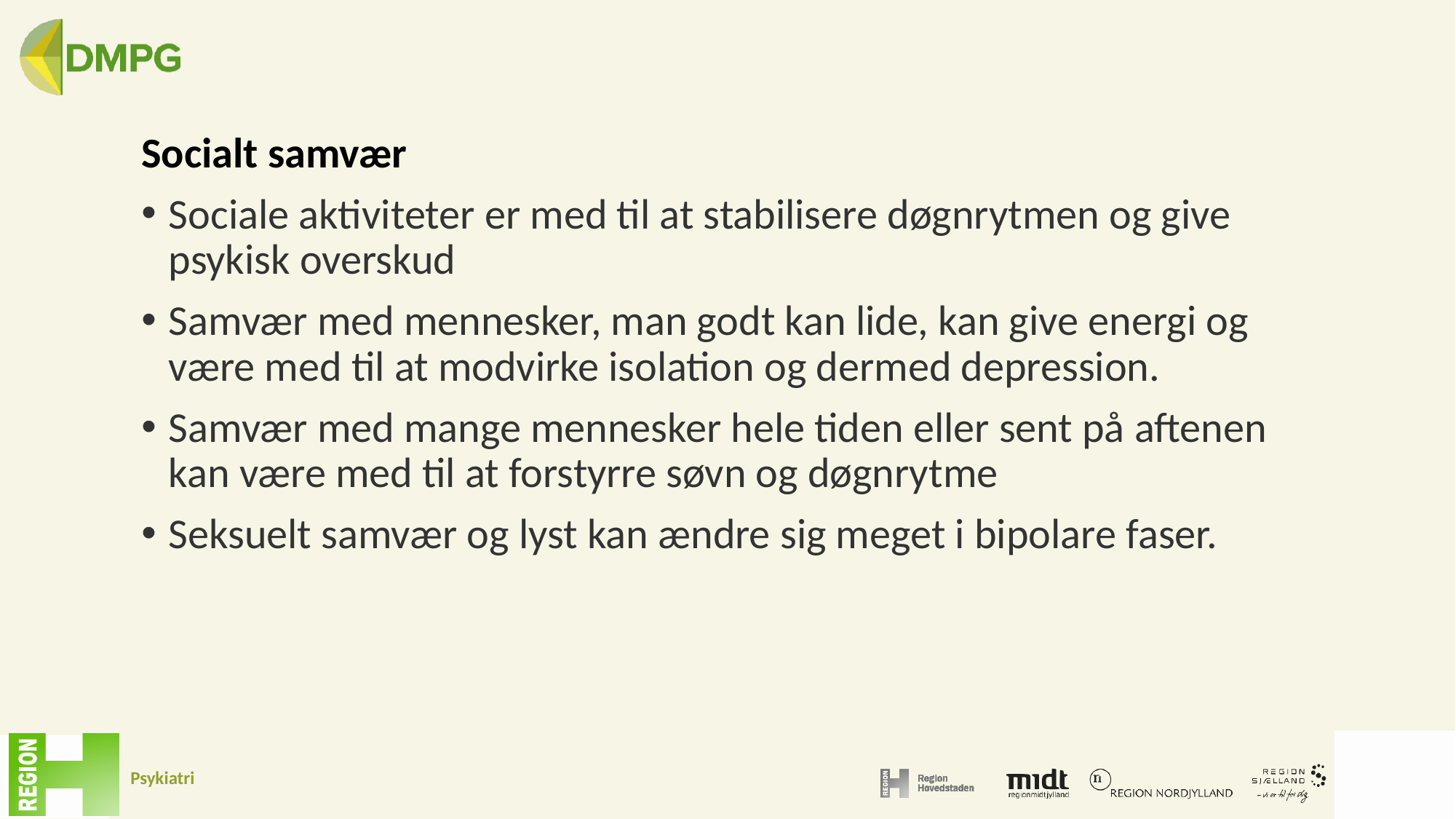

Socialt samvær
Sociale aktiviteter er med til at stabilisere døgnrytmen og give psykisk overskud
Samvær med mennesker, man godt kan lide, kan give energi og være med til at modvirke isolation og dermed depression.
Samvær med mange mennesker hele tiden eller sent på aftenen kan være med til at forstyrre søvn og døgnrytme
Seksuelt samvær og lyst kan ændre sig meget i bipolare faser.